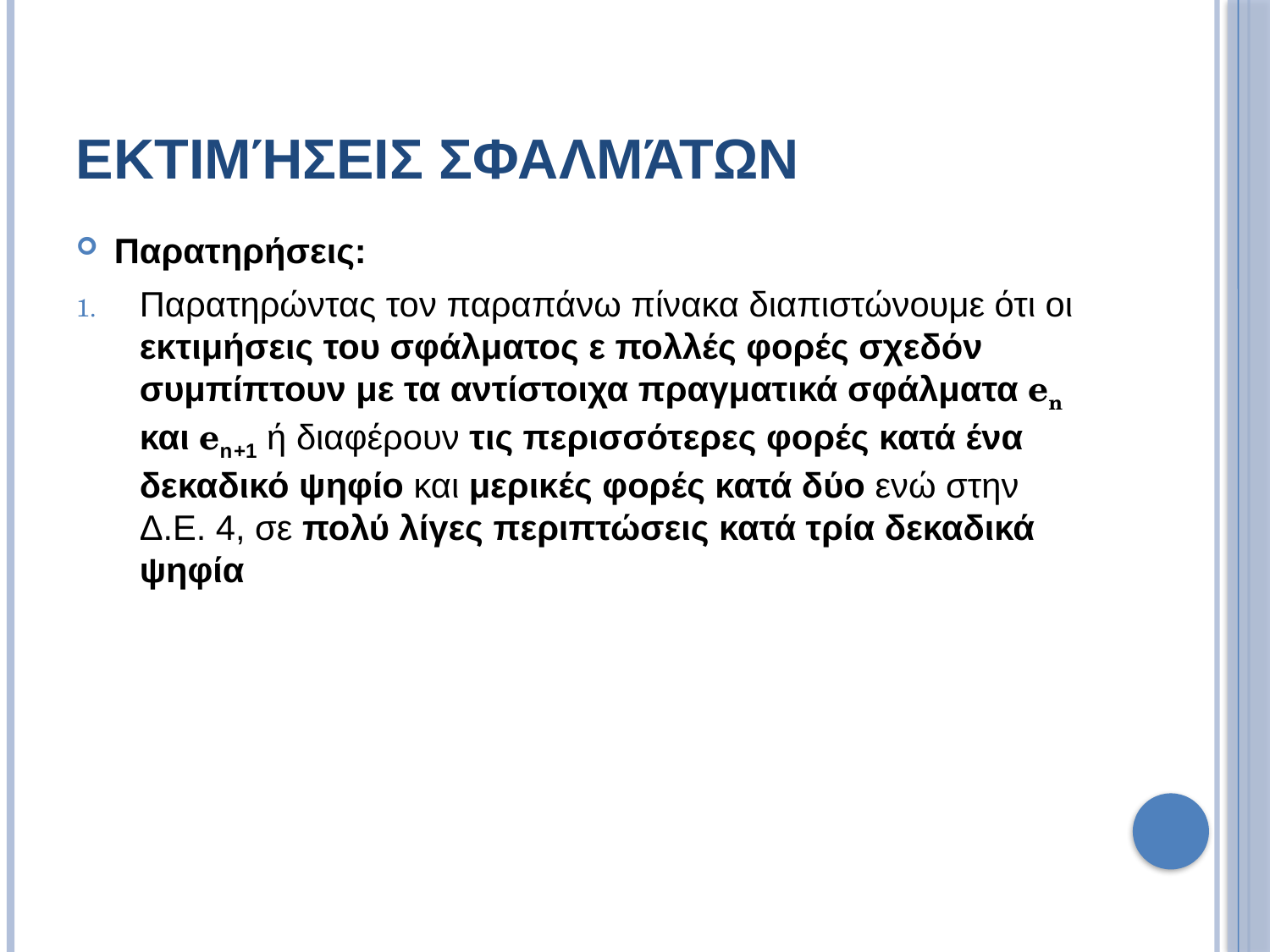

# Εκτιμήσεις Σφαλμάτων
Παρατηρήσεις:
Παρατηρώντας τον παραπάνω πίνακα διαπιστώνουμε ότι οι εκτιμήσεις του σφάλματος ε πολλές φορές σχεδόν συμπίπτουν με τα αντίστοιχα πραγματικά σφάλματα en και en+1 ή διαφέρουν τις περισσότερες φορές κατά ένα δεκαδικό ψηφίο και μερικές φορές κατά δύο ενώ στην Δ.Ε. 4, σε πολύ λίγες περιπτώσεις κατά τρία δεκαδικά ψηφία